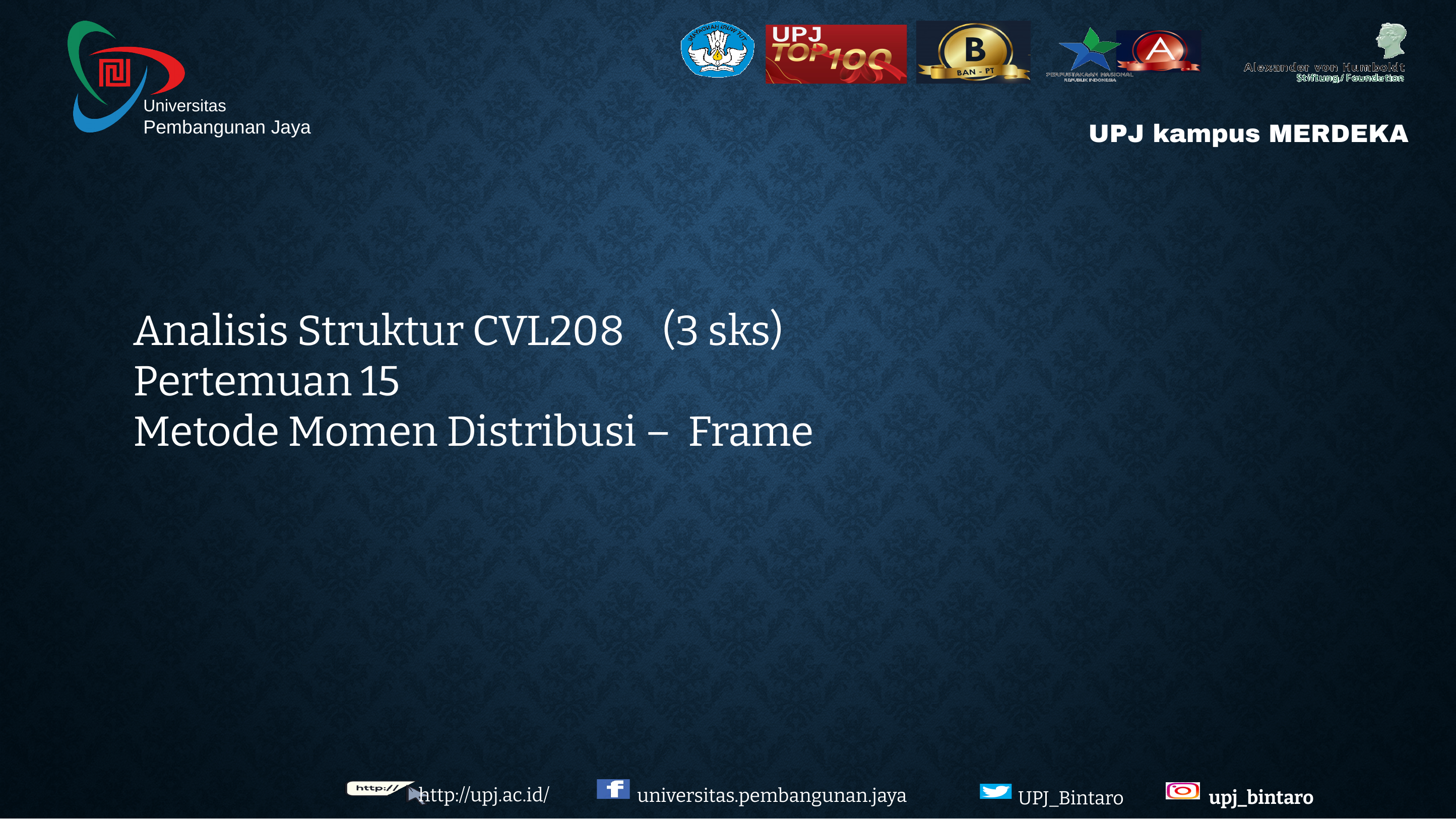

Analisis Struktur CVL208	(3 sks)
Pertemuan 15
Metode Momen Distribusi –  Frame